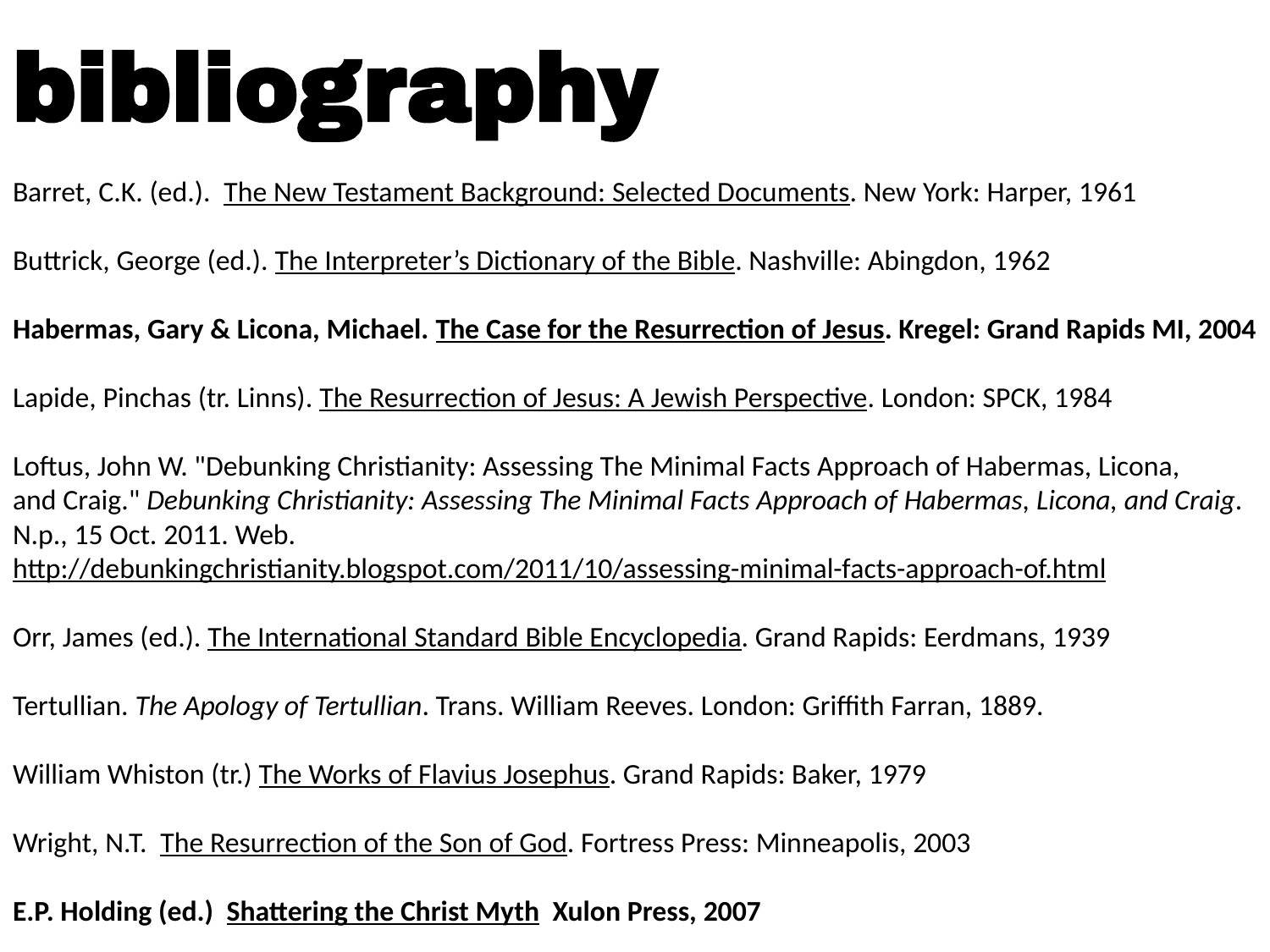

# bibliography Barret, C.K. (ed.).  The New Testament Background: Selected Documents. New York: Harper, 1961 Buttrick, George (ed.). The Interpreter’s Dictionary of the Bible. Nashville: Abingdon, 1962 Habermas, Gary & Licona, Michael. The Case for the Resurrection of Jesus. Kregel: Grand Rapids MI, 2004 Lapide, Pinchas (tr. Linns). The Resurrection of Jesus: A Jewish Perspective. London: SPCK, 1984 Loftus, John W. "Debunking Christianity: Assessing The Minimal Facts Approach of Habermas, Licona, and Craig." Debunking Christianity: Assessing The Minimal Facts Approach of Habermas, Licona, and Craig. N.p., 15 Oct. 2011. Web. http://debunkingchristianity.blogspot.com/2011/10/assessing-minimal-facts-approach-of.html Orr, James (ed.). The International Standard Bible Encyclopedia. Grand Rapids: Eerdmans, 1939 Tertullian. The Apology of Tertullian. Trans. William Reeves. London: Griffith Farran, 1889. William Whiston (tr.) The Works of Flavius Josephus. Grand Rapids: Baker, 1979   Wright, N.T.  The Resurrection of the Son of God. Fortress Press: Minneapolis, 2003 E.P. Holding (ed.)  Shattering the Christ Myth  Xulon Press, 2007